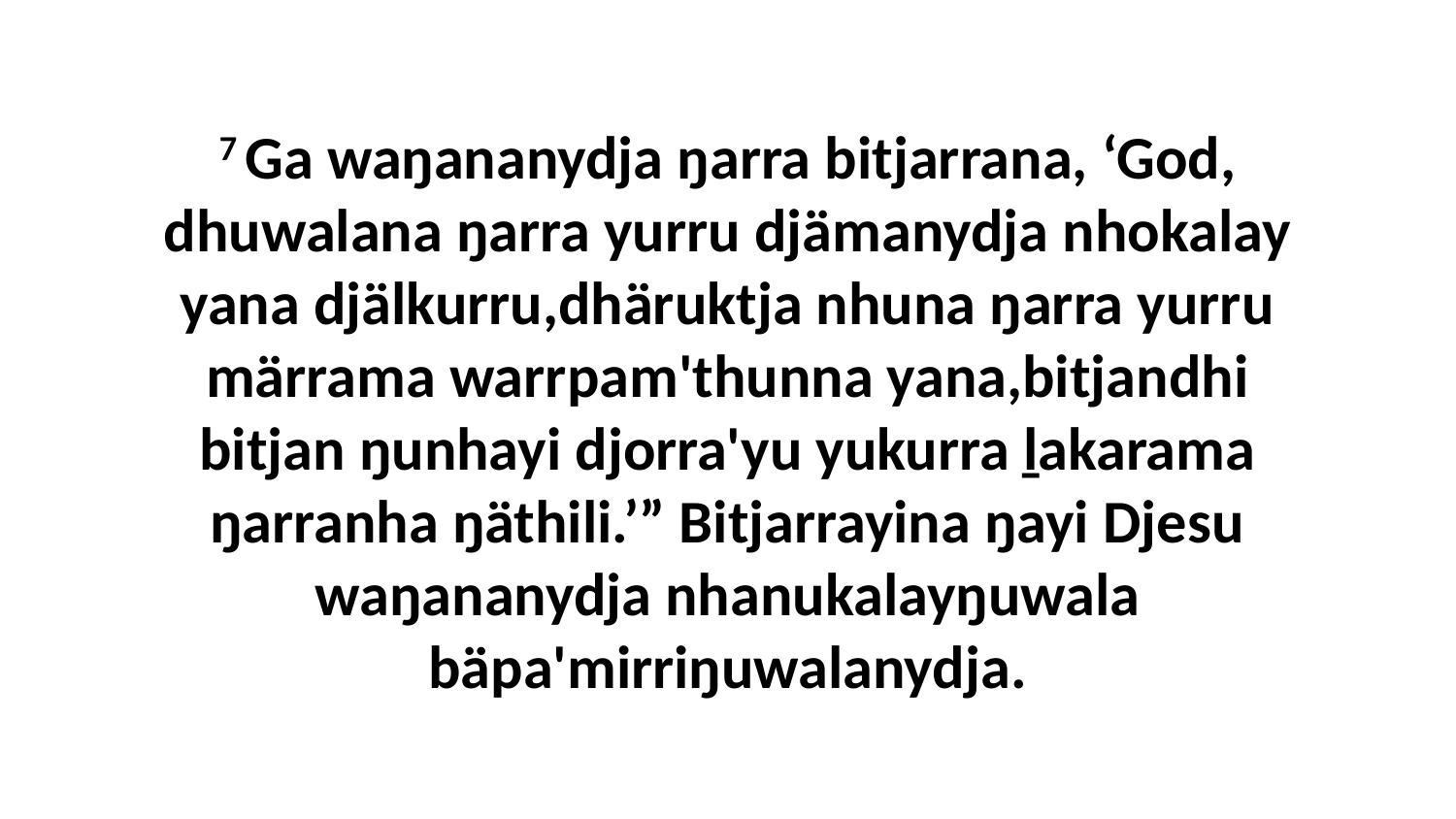

7 Ga waŋananydja ŋarra bitjarrana, ‘God, dhuwalana ŋarra yurru djämanydja nhokalay yana djälkurru,dhäruktja nhuna ŋarra yurru märrama warrpam'thunna yana,bitjandhi bitjan ŋunhayi djorra'yu yukurra ḻakarama ŋarranha ŋäthili.’” Bitjarrayina ŋayi Djesu waŋananydja nhanukalayŋuwala bäpa'mirriŋuwalanydja.